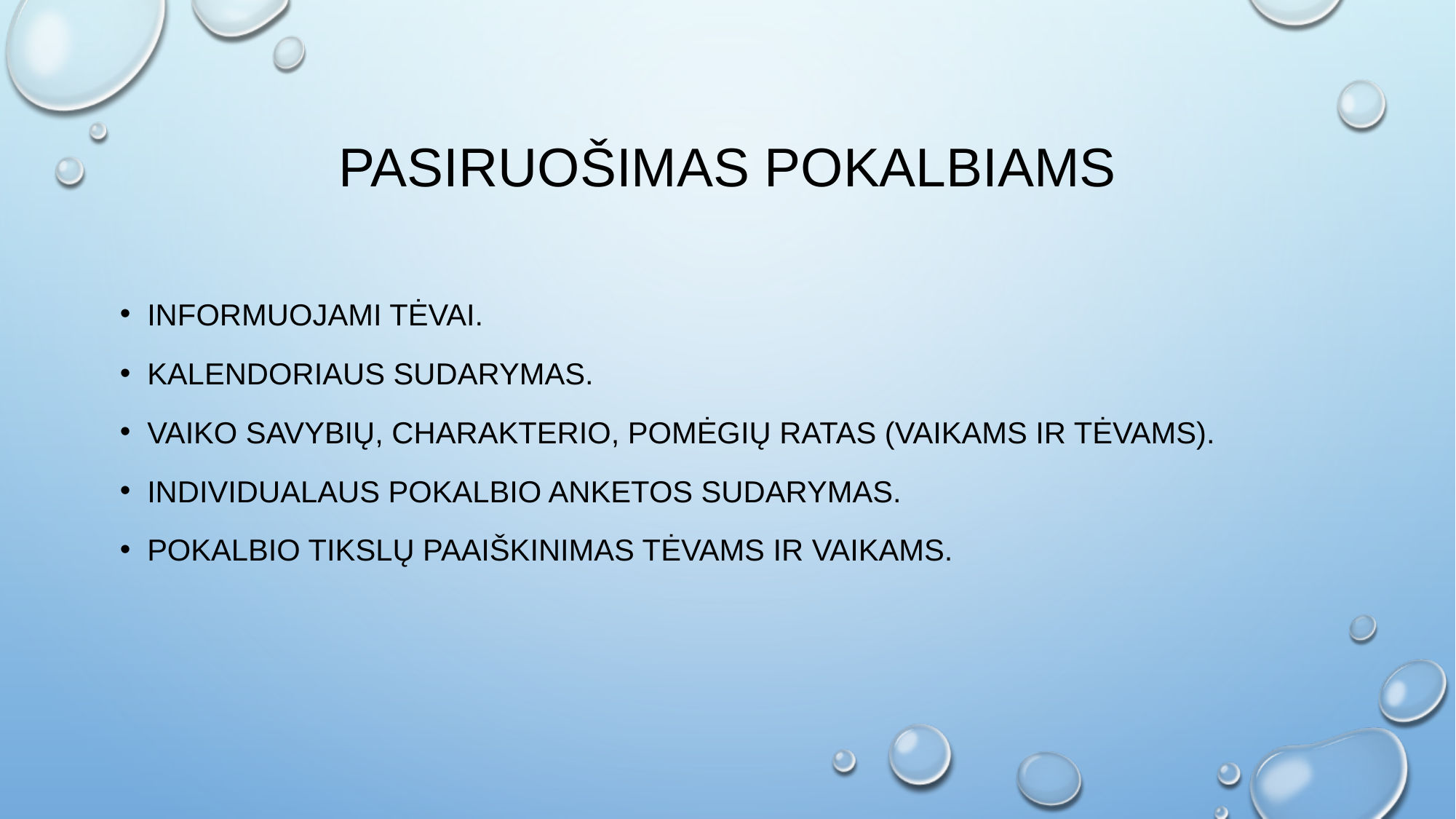

# Pasiruošimas pokalbiams
Informuojami tėvai.
Kalendoriaus sudarymas.
Vaiko savybių, charakterio, pomėgių ratas (vaikams ir tėvams).
Individualaus pokalbio anketos sudarymas.
pokalbio tikslų paaiškinimas tėvams ir vaikams.